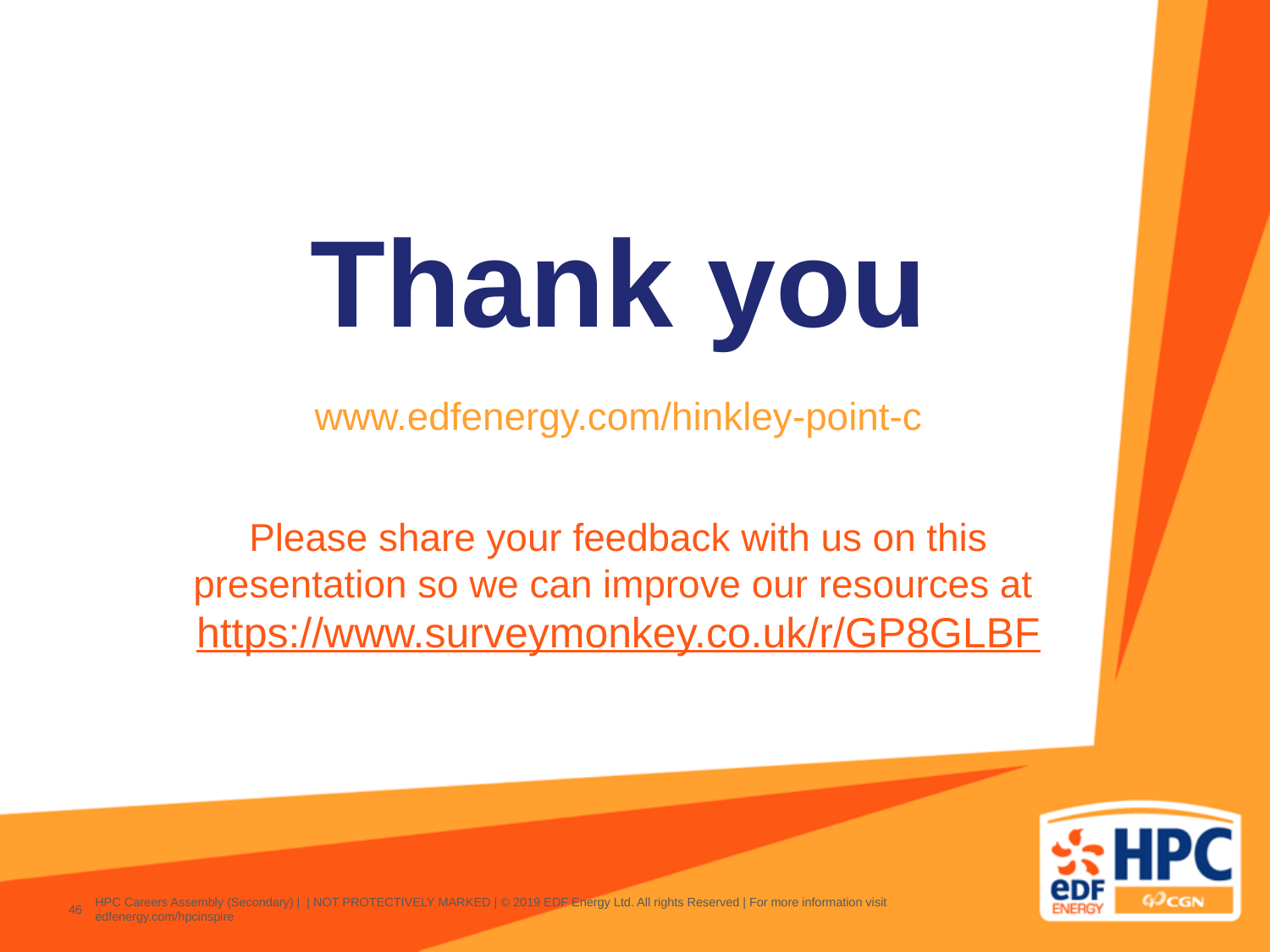

Thank you
www.edfenergy.com/hinkley-point-c
Please share your feedback with us on this presentation so we can improve our resources at https://www.surveymonkey.co.uk/r/GP8GLBF
46
HPC Careers Assembly (Secondary) |  | NOT PROTECTIVELY MARKED | © 2019 EDF Energy Ltd. All rights Reserved | For more information visit edfenergy.com/hpcinspire